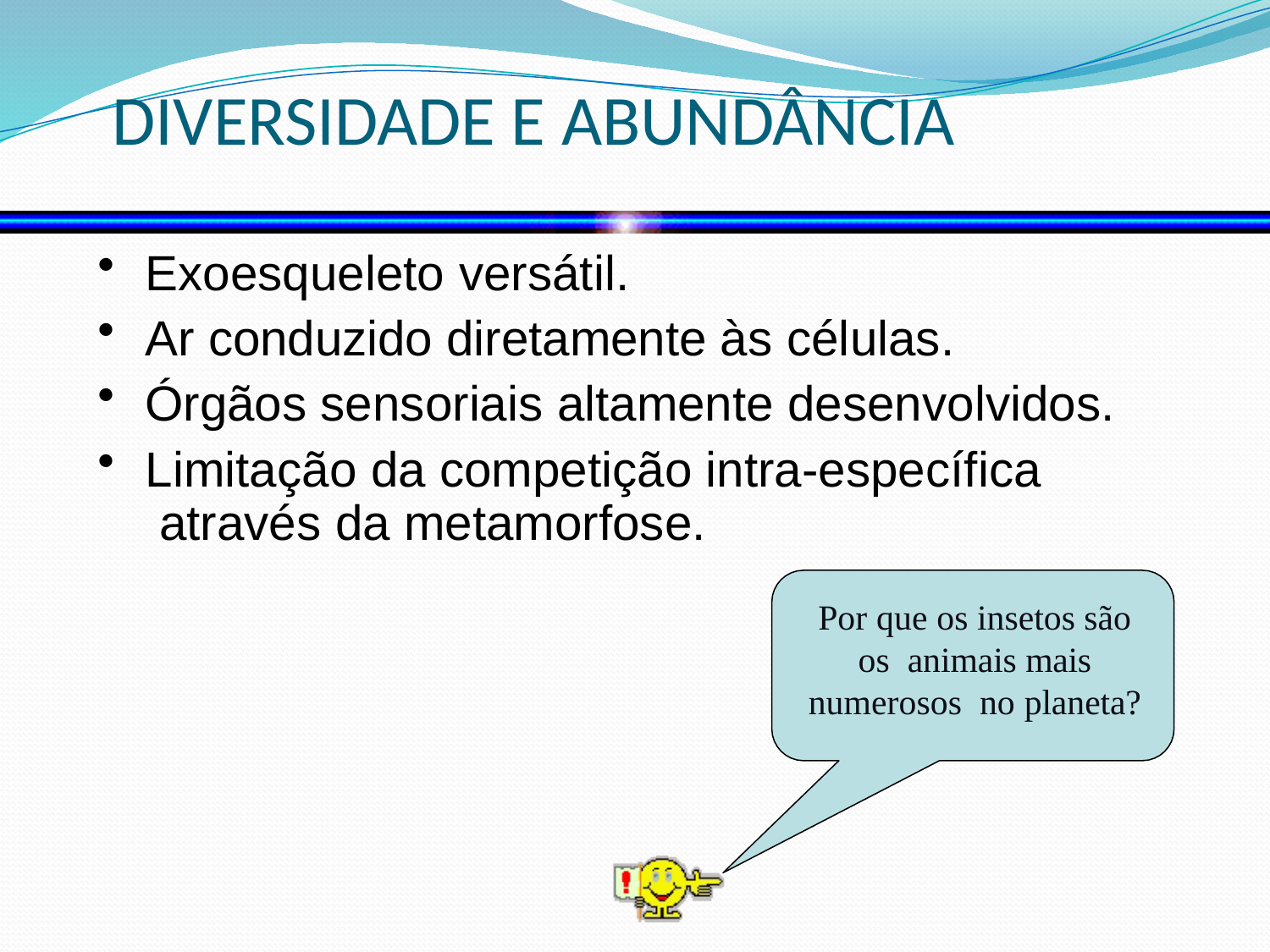

# DIVERSIDADE E ABUNDÂNCIA

Exoesqueleto versátil.
Ar conduzido diretamente às células.
Órgãos sensoriais altamente desenvolvidos.
Limitação da competição intra-específica  através da metamorfose.
Por que os insetos são os  animais mais numerosos  no planeta?